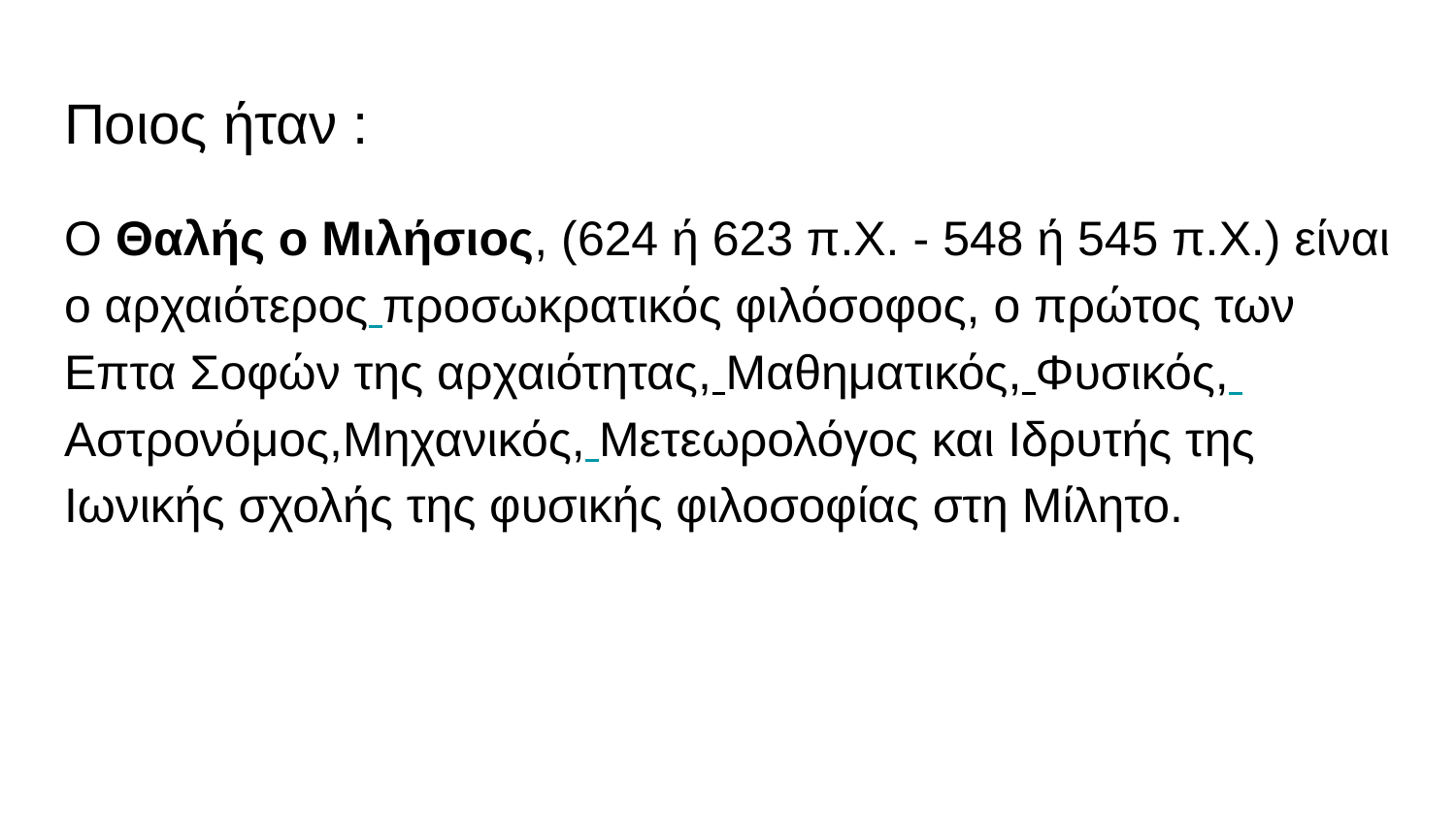

# Ποιος ήταν :
Ο Θαλής ο Μιλήσιος, (624 ή 623 π.Χ. - 548 ή 545 π.Χ.) είναι ο αρχαιότερος προσωκρατικός φιλόσοφος, ο πρώτος των Επτα Σοφών της αρχαιότητας, Μαθηματικός, Φυσικός, Αστρονόμος,Μηχανικός, Μετεωρολόγος και Ιδρυτής της Ιωνικής σχολής της φυσικής φιλοσοφίας στη Μίλητο.